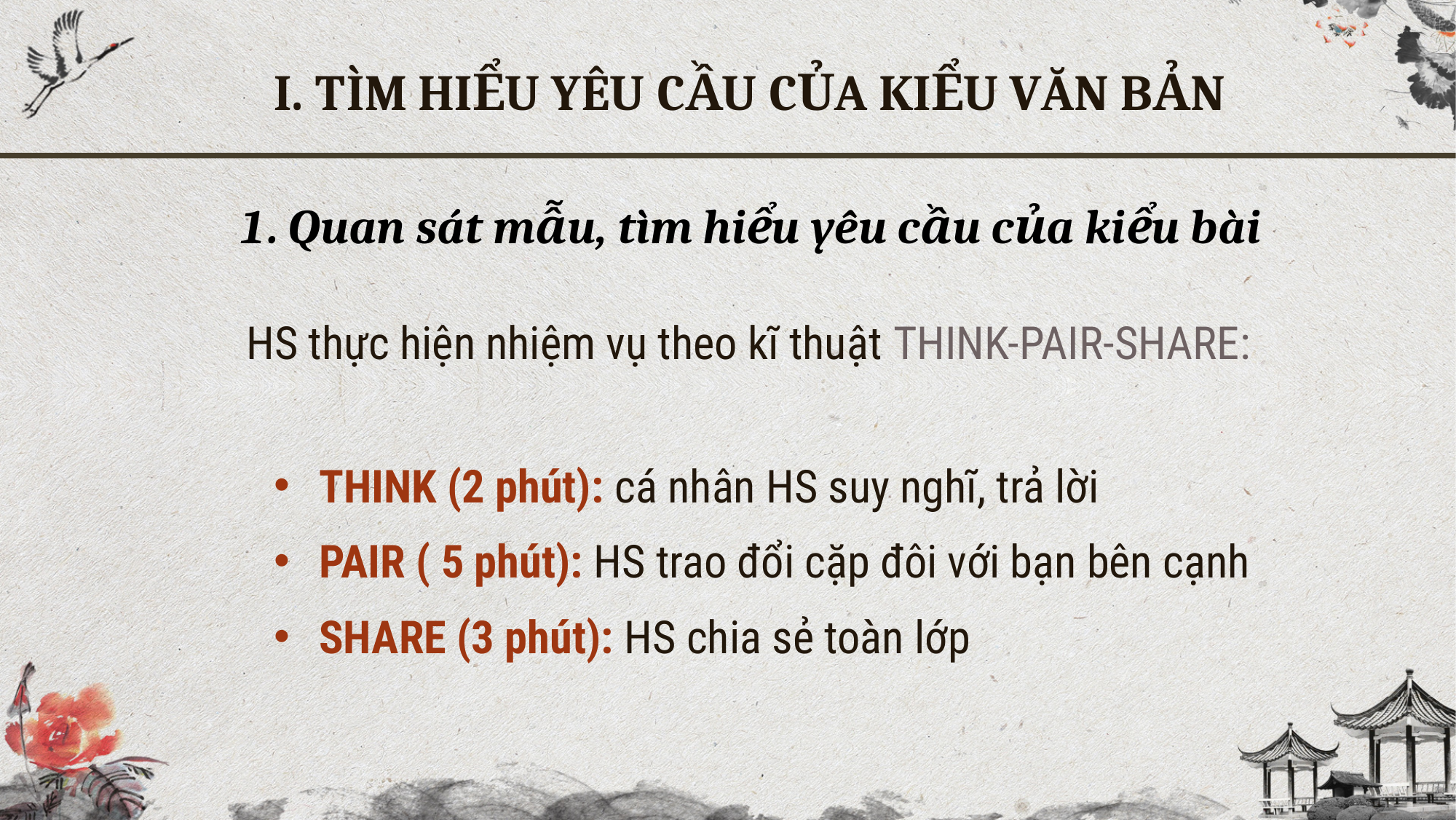

I. TÌM HIỂU YÊU CẦU CỦA KIỂU VĂN BẢN

1. Quan sát mẫu, tìm hiểu yêu cầu của kiểu bài
HS thực hiện nhiệm vụ theo kĩ thuật THINK-PAIR-SHARE:
THINK (2 phút): cá nhân HS suy nghĩ, trả lời
PAIR ( 5 phút): HS trao đổi cặp đôi với bạn bên cạnh
SHARE (3 phút): HS chia sẻ toàn lớp